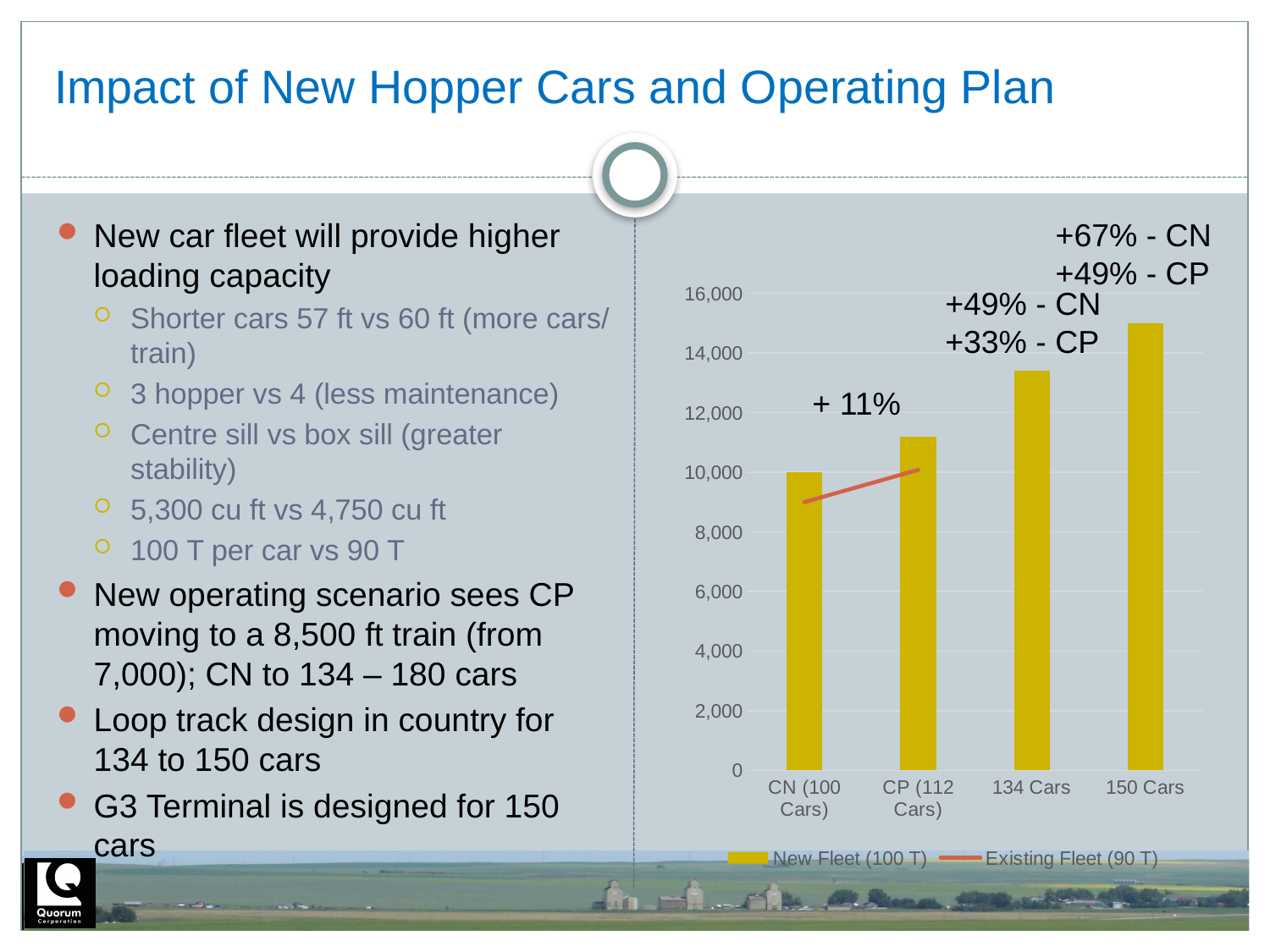

# Impact of New Hopper Cars and Operating Plan
New car fleet will provide higher loading capacity
Shorter cars 57 ft vs 60 ft (more cars/ train)
3 hopper vs 4 (less maintenance)
Centre sill vs box sill (greater stability)
5,300 cu ft vs 4,750 cu ft
100 T per car vs 90 T
New operating scenario sees CP moving to a 8,500 ft train (from 7,000); CN to 134 – 180 cars
Loop track design in country for 134 to 150 cars
G3 Terminal is designed for 150 cars
+67% - CN
+49% - CP

### Chart

| Category | New Fleet (100 T) | Existing Fleet (90 T) |
|---|---|---|
| CN (100 Cars) | 10000.0 | 9000.0 |
| CP (112 Cars) | 11200.0 | 10080.0 |
| 134 Cars | 13400.0 | None |
| 150 Cars | 15000.0 | None |
+49% - CN
+33% - CP
+ 11%